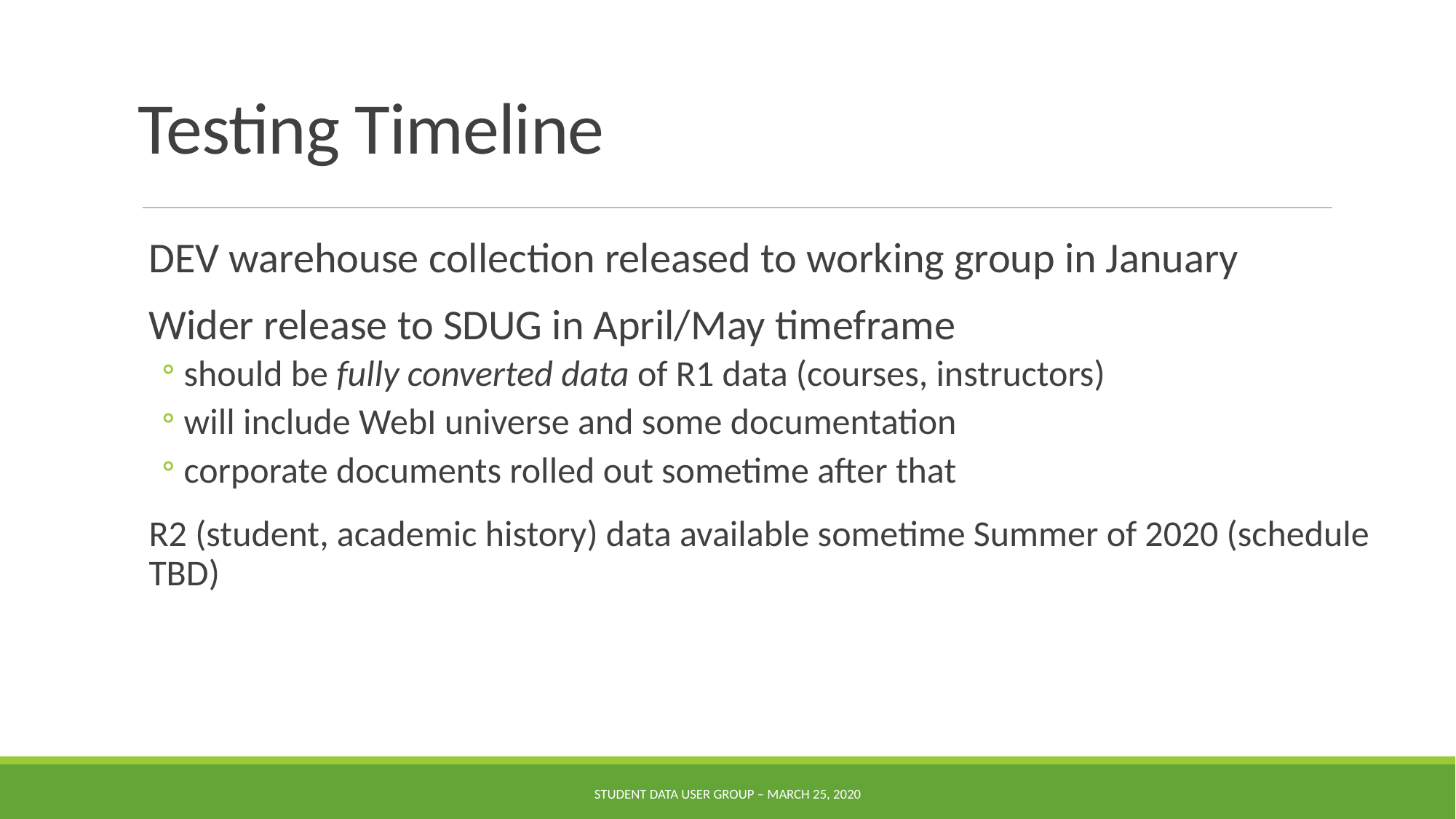

# Testing Timeline
DEV warehouse collection released to working group in January
Wider release to SDUG in April/May timeframe
should be fully converted data of R1 data (courses, instructors)
will include WebI universe and some documentation
corporate documents rolled out sometime after that
R2 (student, academic history) data available sometime Summer of 2020 (schedule TBD)

Student Data User Group – MARCH 25, 2020